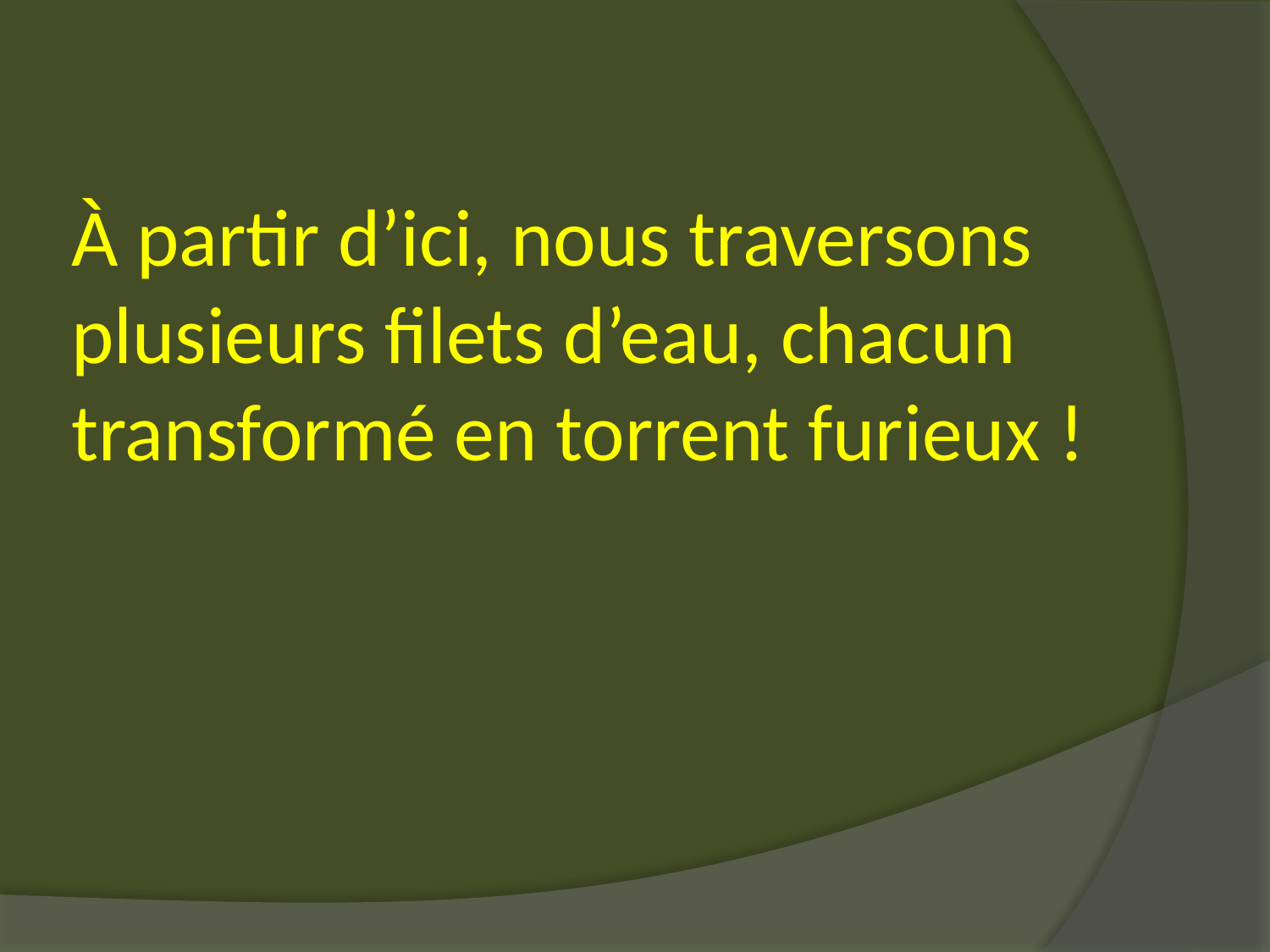

# À partir d’ici, nous traversons plusieurs filets d’eau, chacun transformé en torrent furieux !